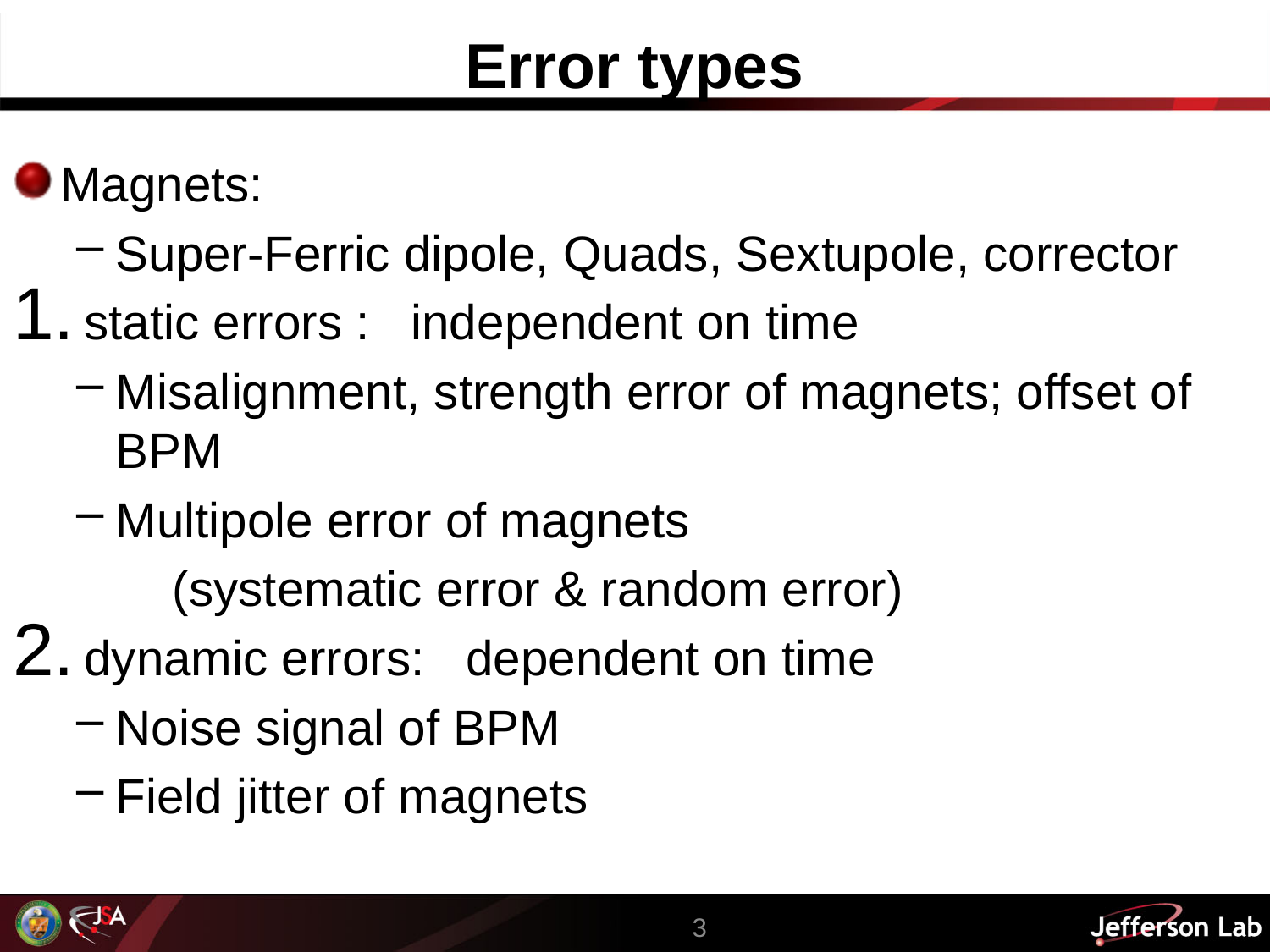

# Error types
Magnets:
Super-Ferric dipole, Quads, Sextupole, corrector
static errors :   independent on time
Misalignment, strength error of magnets; offset of BPM
Multipole error of magnets
       (systematic error & random error)
dynamic errors:   dependent on time
Noise signal of BPM
Field jitter of magnets

3